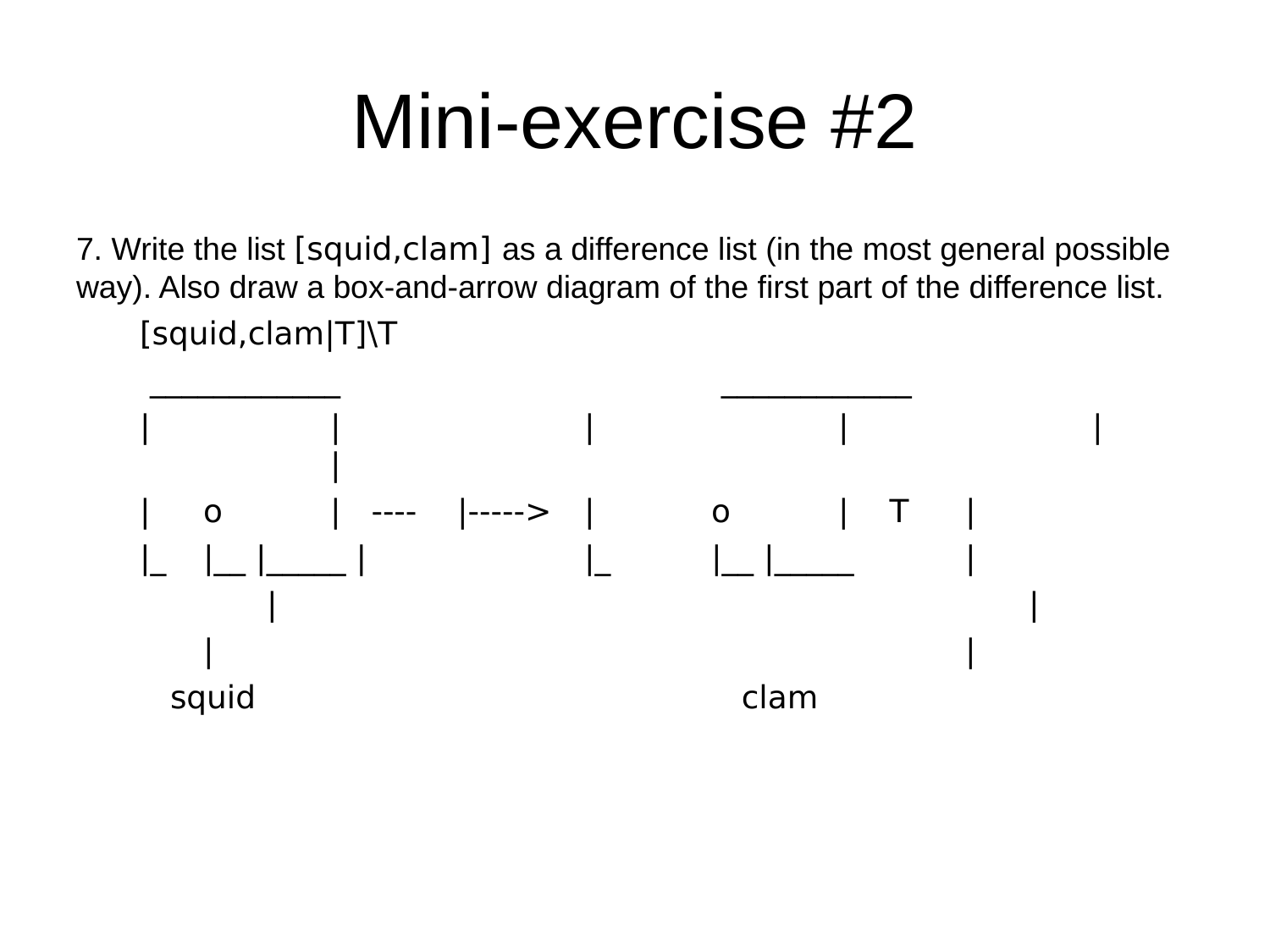

# Mini-exercise #2
7. Write the list [squid,clam] as a difference list (in the most general possible way). Also draw a box-and-arrow diagram of the first part of the difference list.
[squid,clam|T]\T
 ____________			 ____________
| 		| 		| 		| 		| 		|
|  	o 	|   ----	|----->	|  	o 	|    T 	|
|_	|__ |_____ | 		|_	|__ |_____	|
   	|  			   			|
   	| 			   			|
   squid 		   		   clam